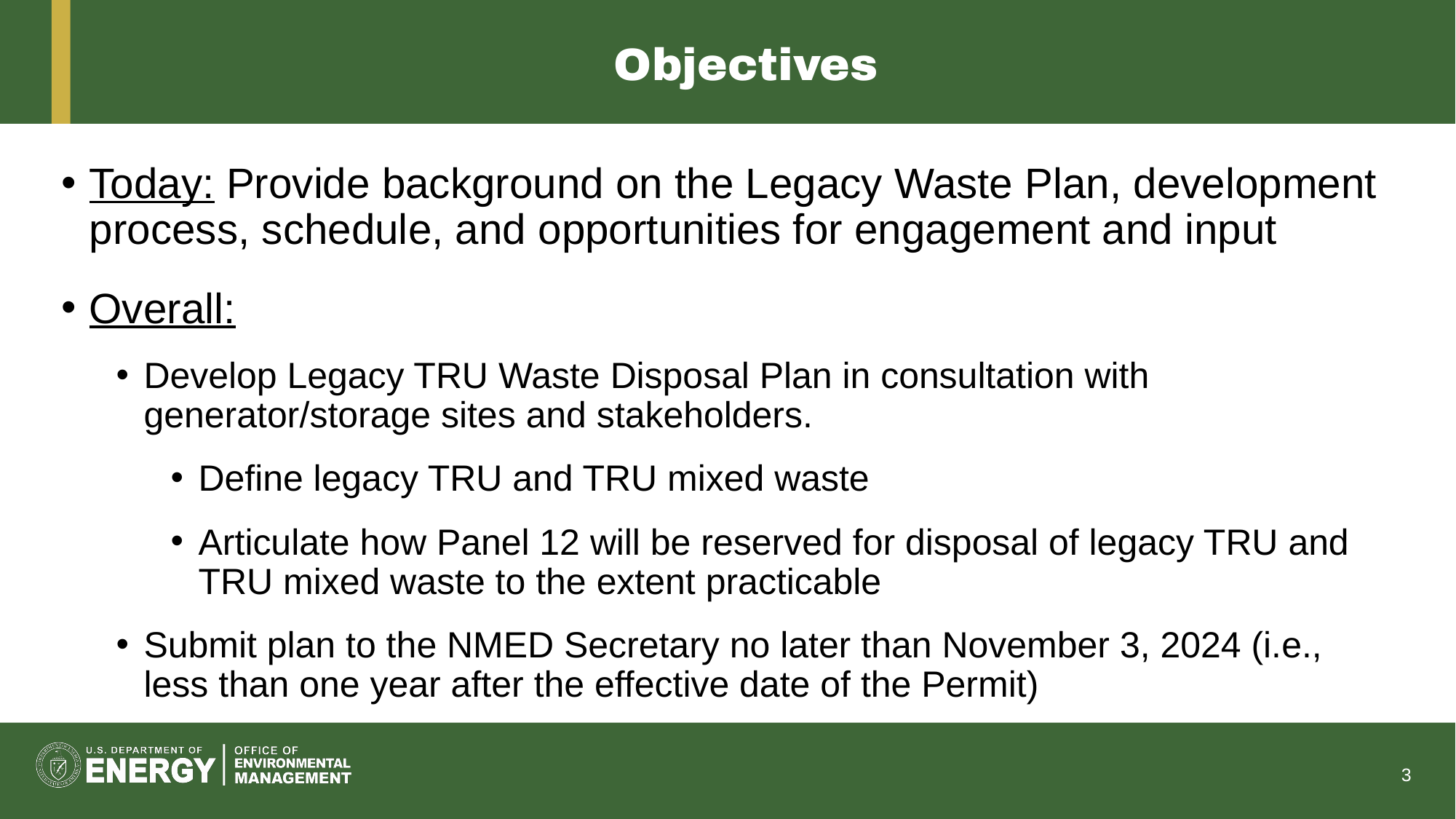

# Objectives
Today: Provide background on the Legacy Waste Plan, development process, schedule, and opportunities for engagement and input
Overall:
Develop Legacy TRU Waste Disposal Plan in consultation with generator/storage sites and stakeholders.
Define legacy TRU and TRU mixed waste
Articulate how Panel 12 will be reserved for disposal of legacy TRU and TRU mixed waste to the extent practicable
Submit plan to the NMED Secretary no later than November 3, 2024 (i.e., less than one year after the effective date of the Permit)
3